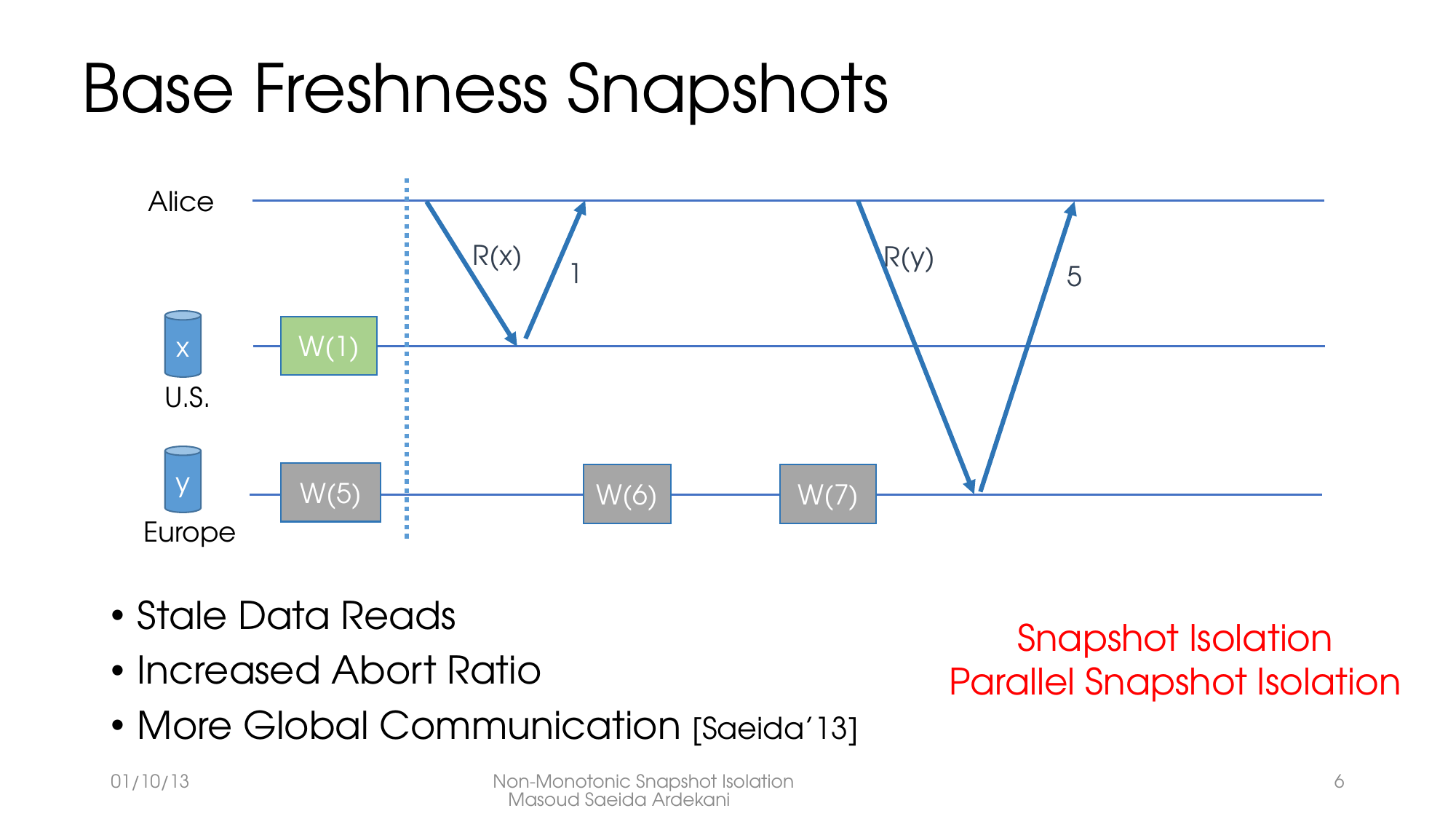

Base Freshness Snapshots
Alice
R(x)
1
R(y)
5
x
W(1)
U.S.
y
W(5)
W(6)
W(7)
Europe
Stale Data Reads
Increased Abort Ratio
More Global Communication [Saeida’13]
Snapshot Isolation
Parallel Snapshot Isolation
01/10/13
Non-Monotonic Snapshot Isolation                                   Masoud Saeida Ardekani
6